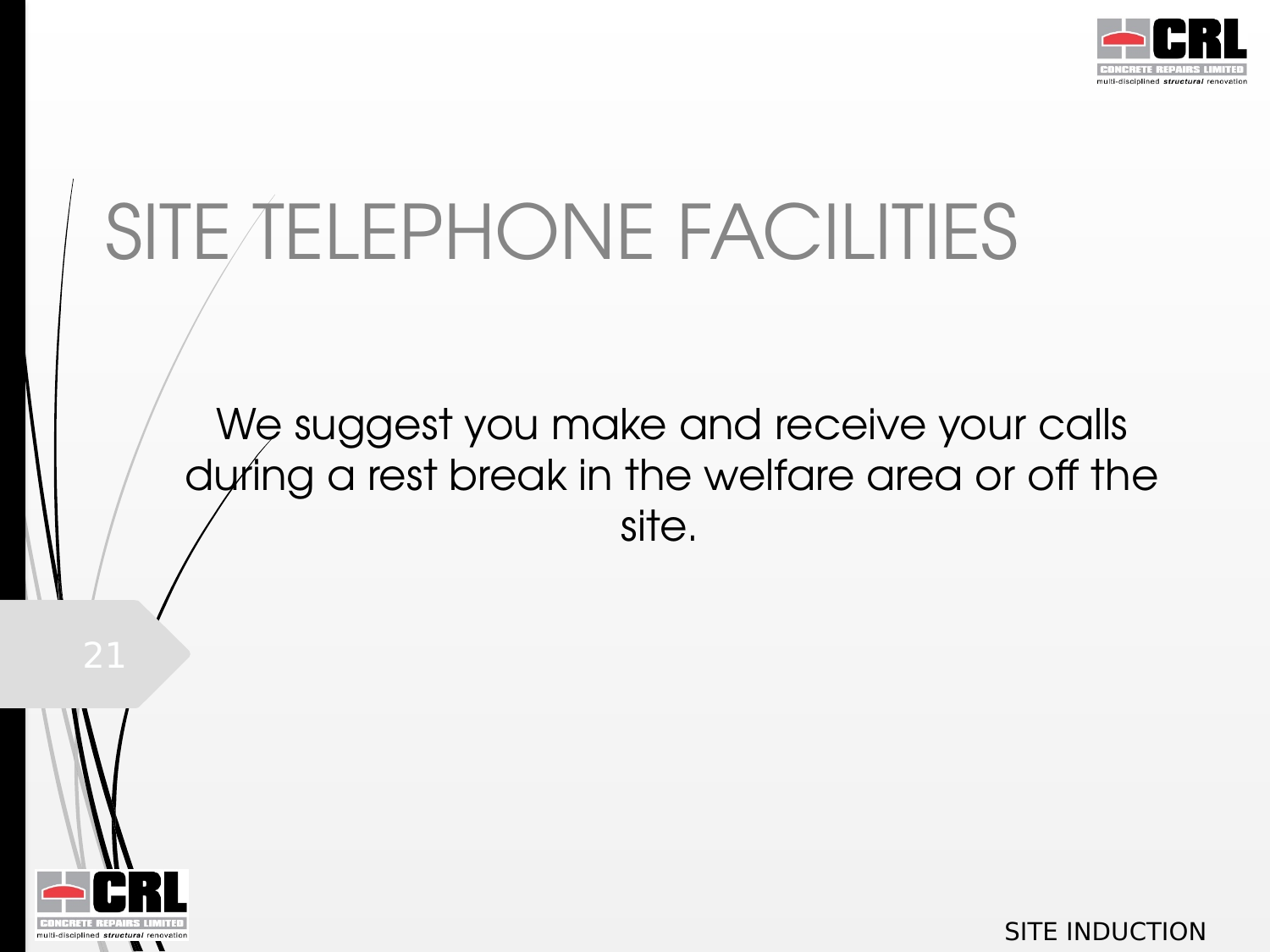

# SITE TELEPHONE FACILITIES

We suggest you make and receive your calls during a rest break in the welfare area or off the site.

21
SITE INDUCTION